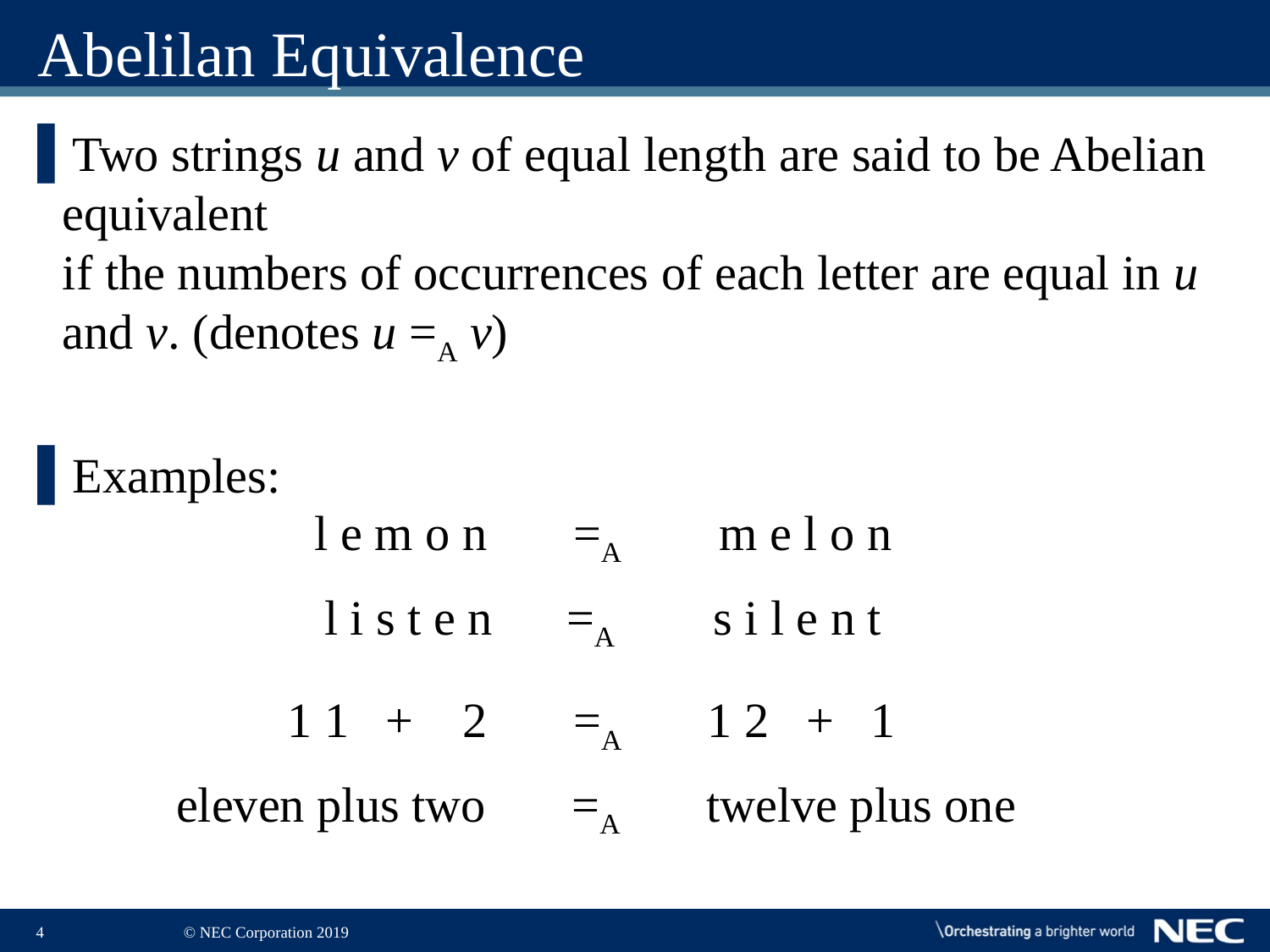

# Abelilan Equivalence
Two strings u and v of equal length are said to be Abelian equivalent
if the numbers of occurrences of each letter are equal in u and v. (denotes u =A v)

Examples:
l e m o n       =A        m e l o n
l i s t e n      =A        s i l e n t
1 1   +    2       =A       1 2   +   1
eleven plus two       =A       twelve plus one